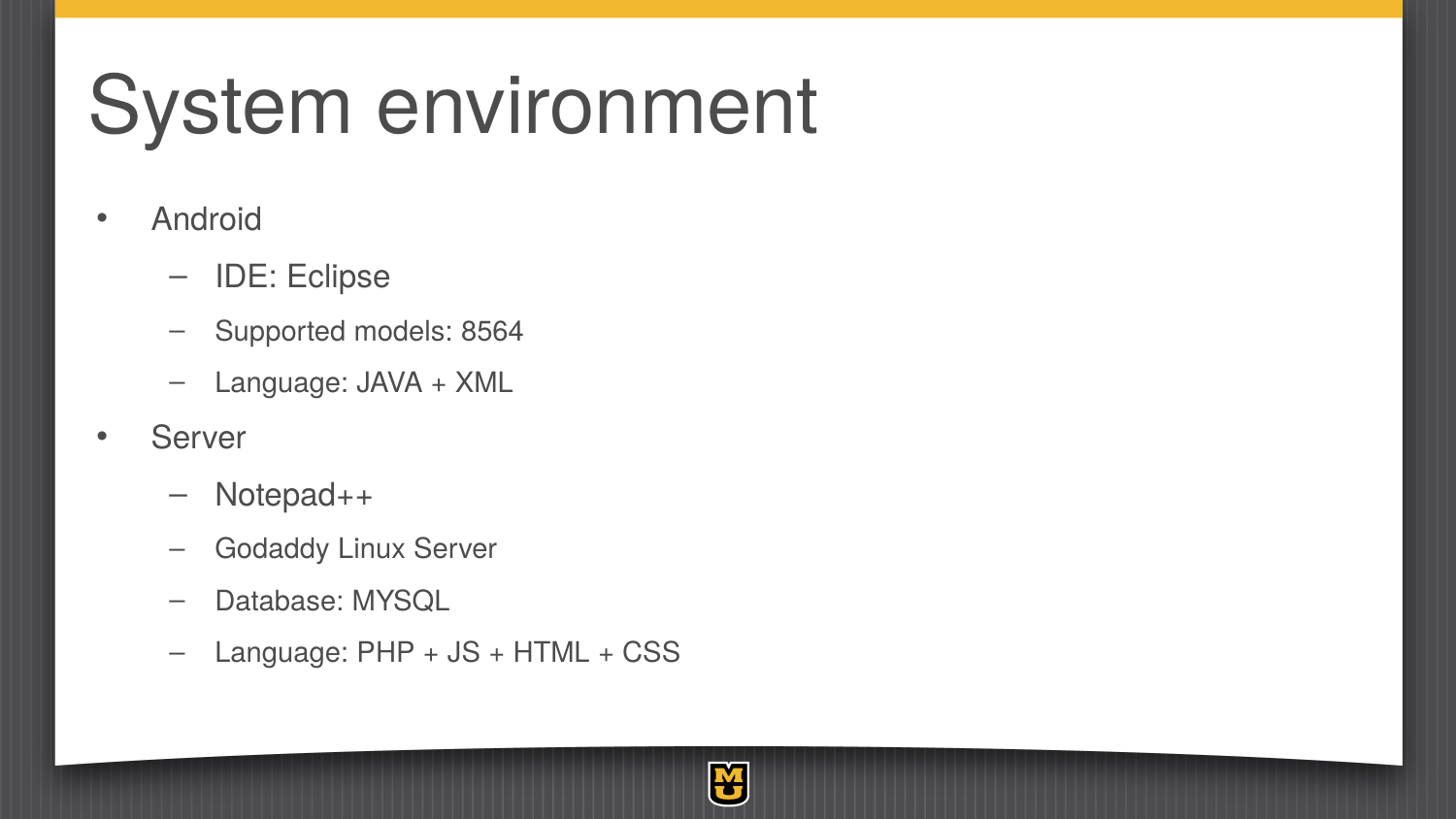

# System environment
Android
IDE: Eclipse
Supported models: 8564
Language: JAVA + XML
Server
Notepad++
Godaddy Linux Server
Database: MYSQL
Language: PHP + JS + HTML + CSS